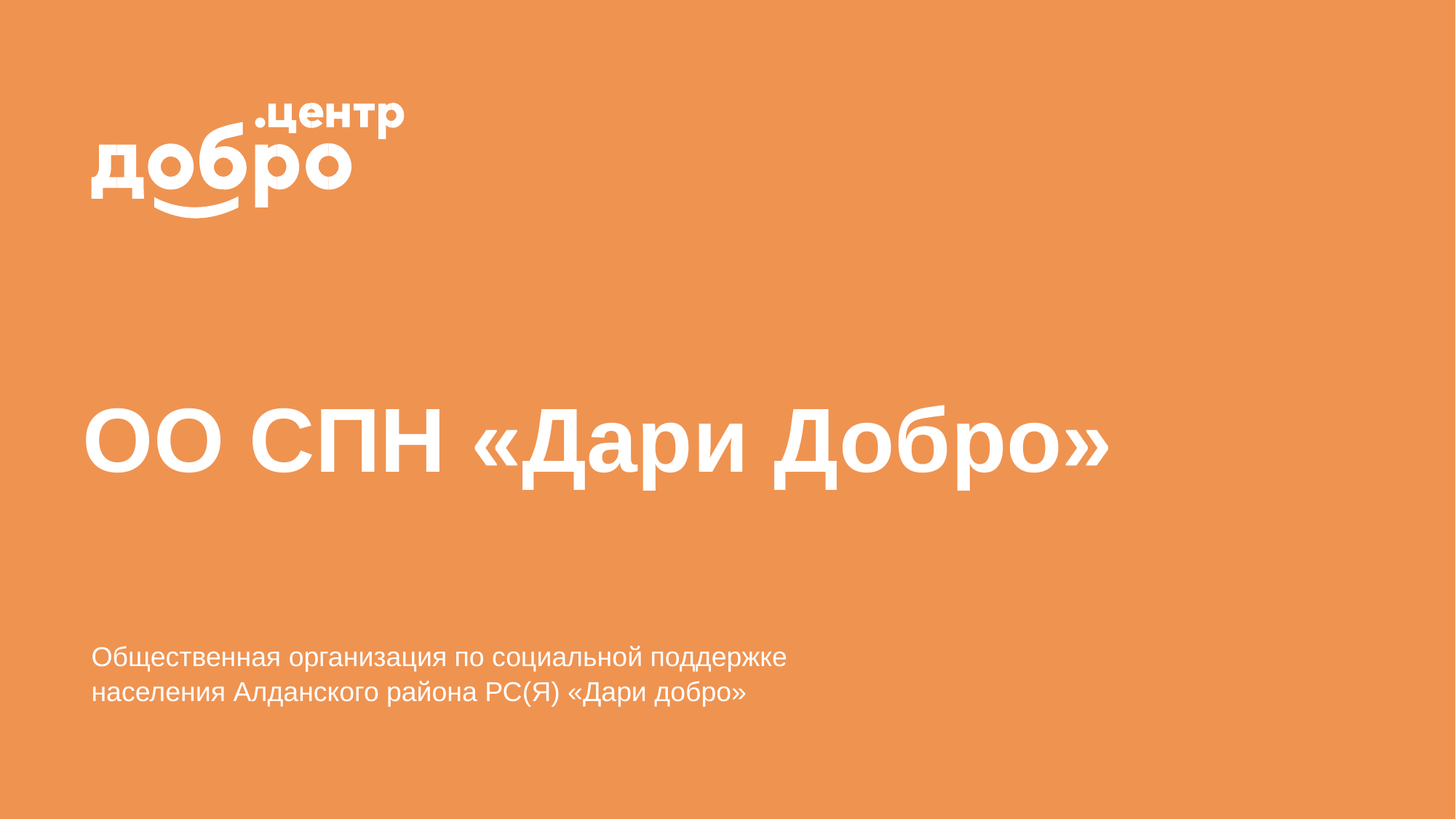

ОО СПН «Дари Добро»

Общественная организация по социальной поддержке населения Алданского района РС(Я) «Дари добро»
#